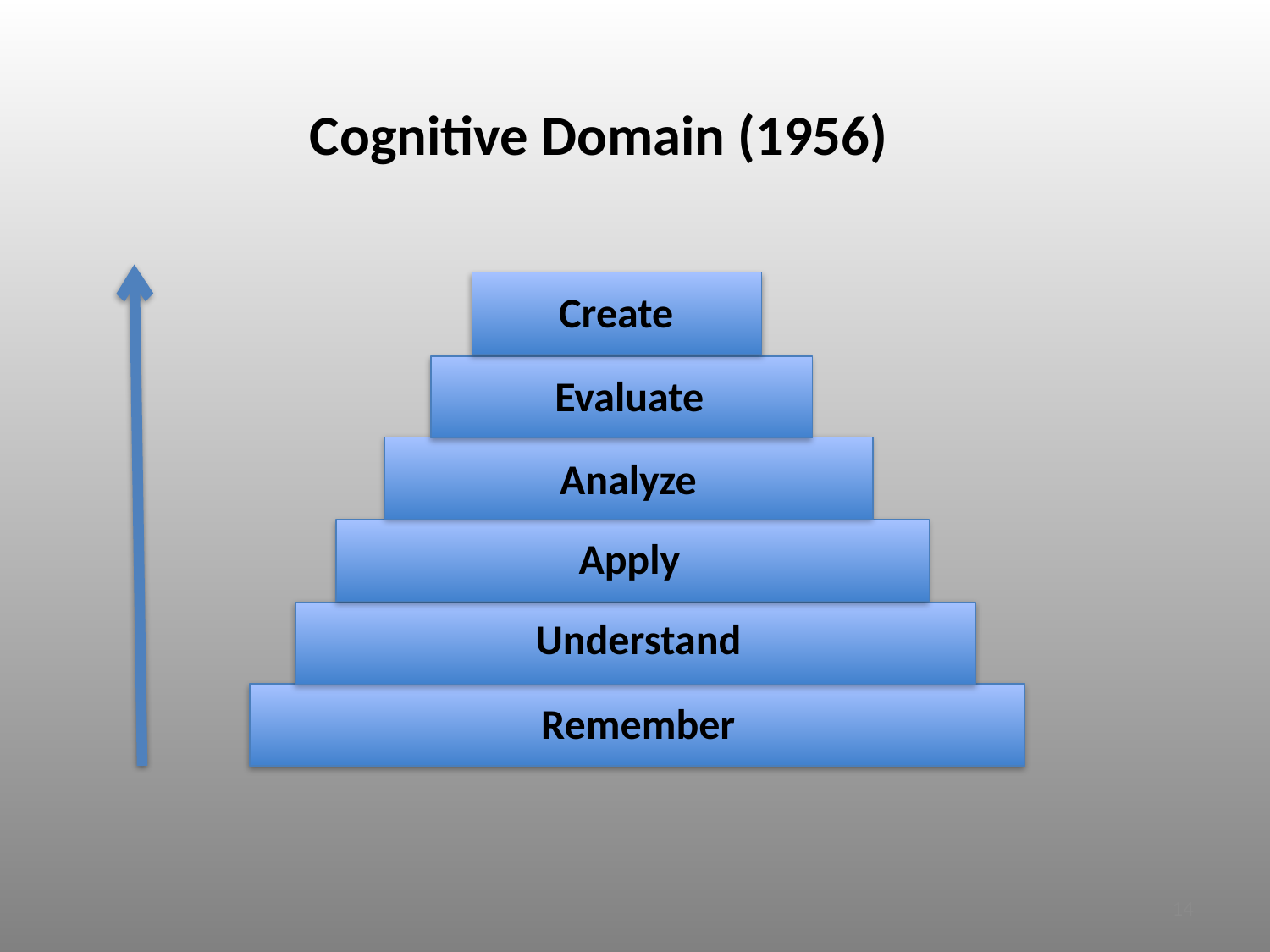

# Cognitive Domain (1956)

Create

Evaluate

Analyze

Apply

Understand

Remember
14